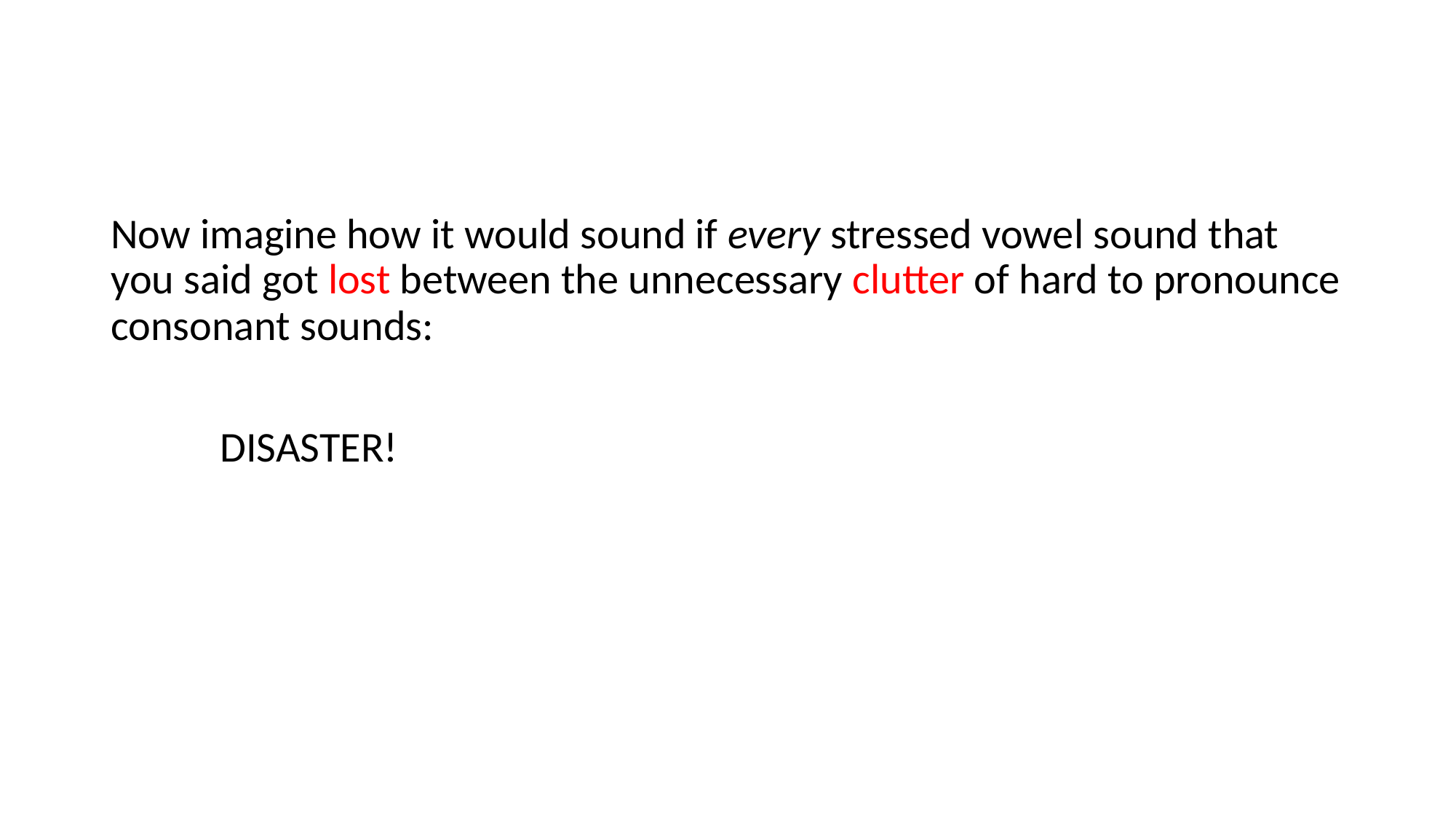

Now imagine how it would sound if every stressed vowel sound that you said got lost between the unnecessary clutter of hard to pronounce consonant sounds:

	DISASTER!